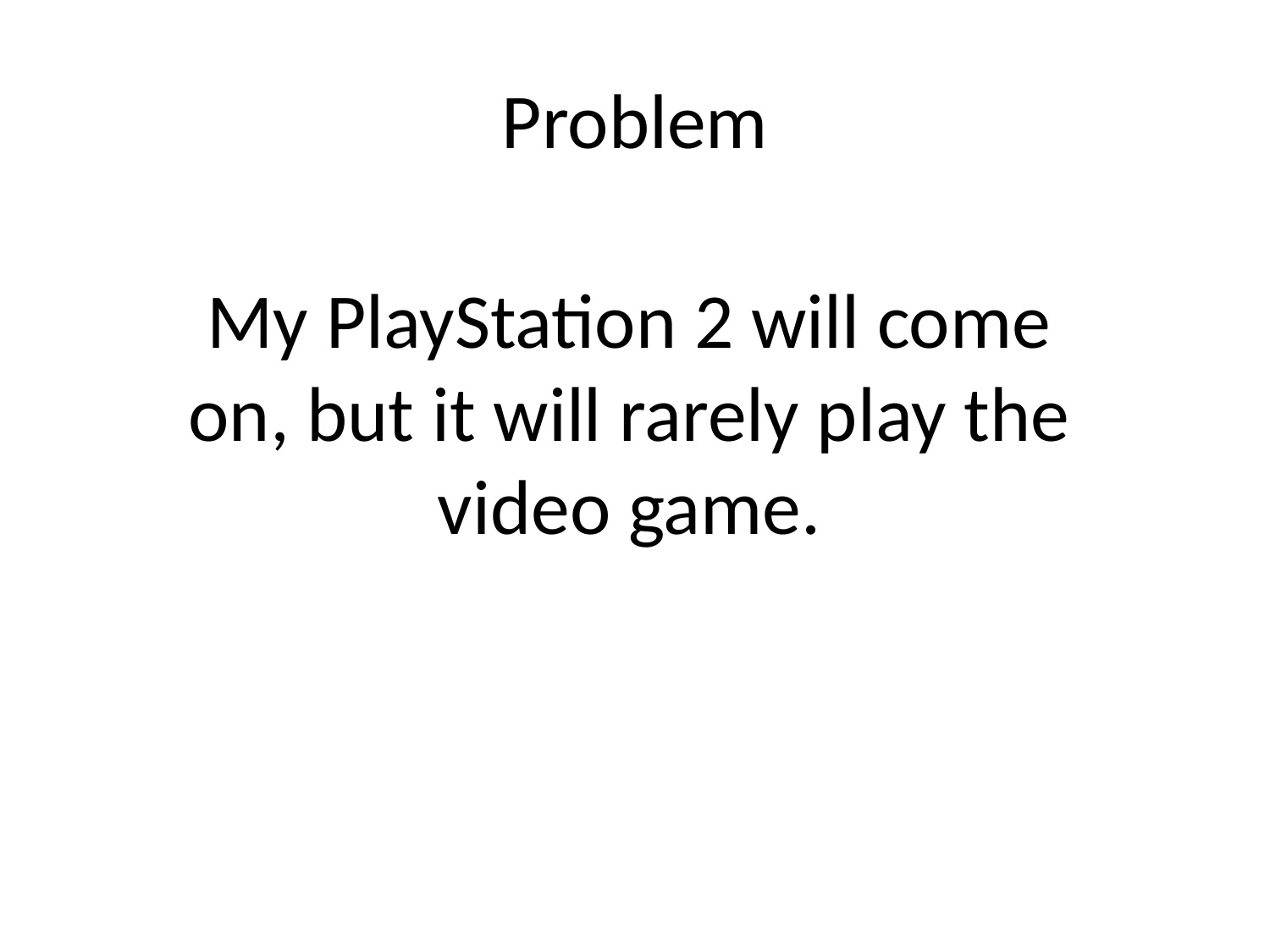

# Problem
My PlayStation 2 will come on, but it will rarely play the video game.